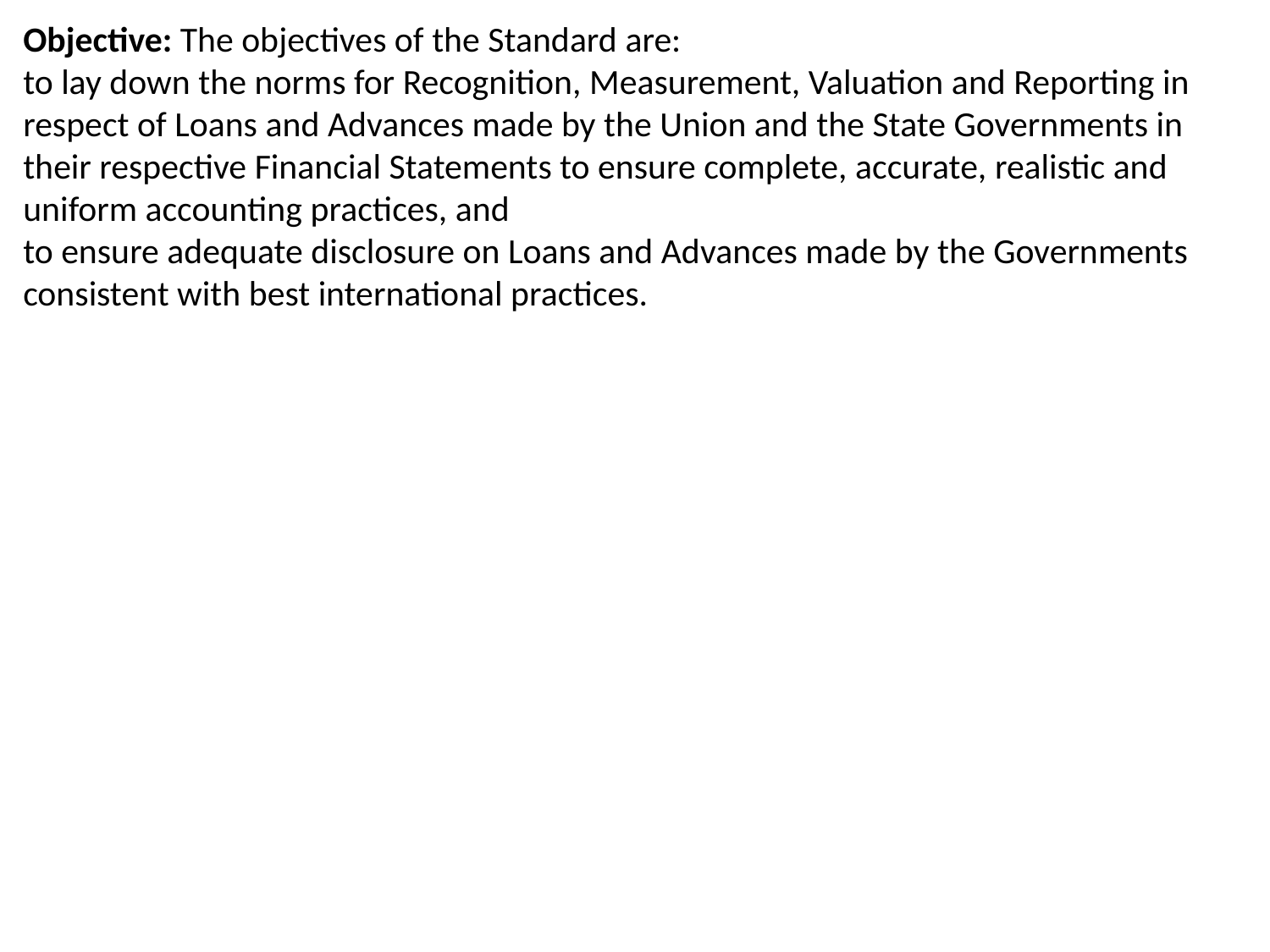

Objective: The objectives of the Standard are:
to lay down the norms for Recognition, Measurement, Valuation and Reporting in respect of Loans and Advances made by the Union and the State Governments in their respective Financial Statements to ensure complete, accurate, realistic and uniform accounting practices, and
to ensure adequate disclosure on Loans and Advances made by the Governments consistent with best international practices.